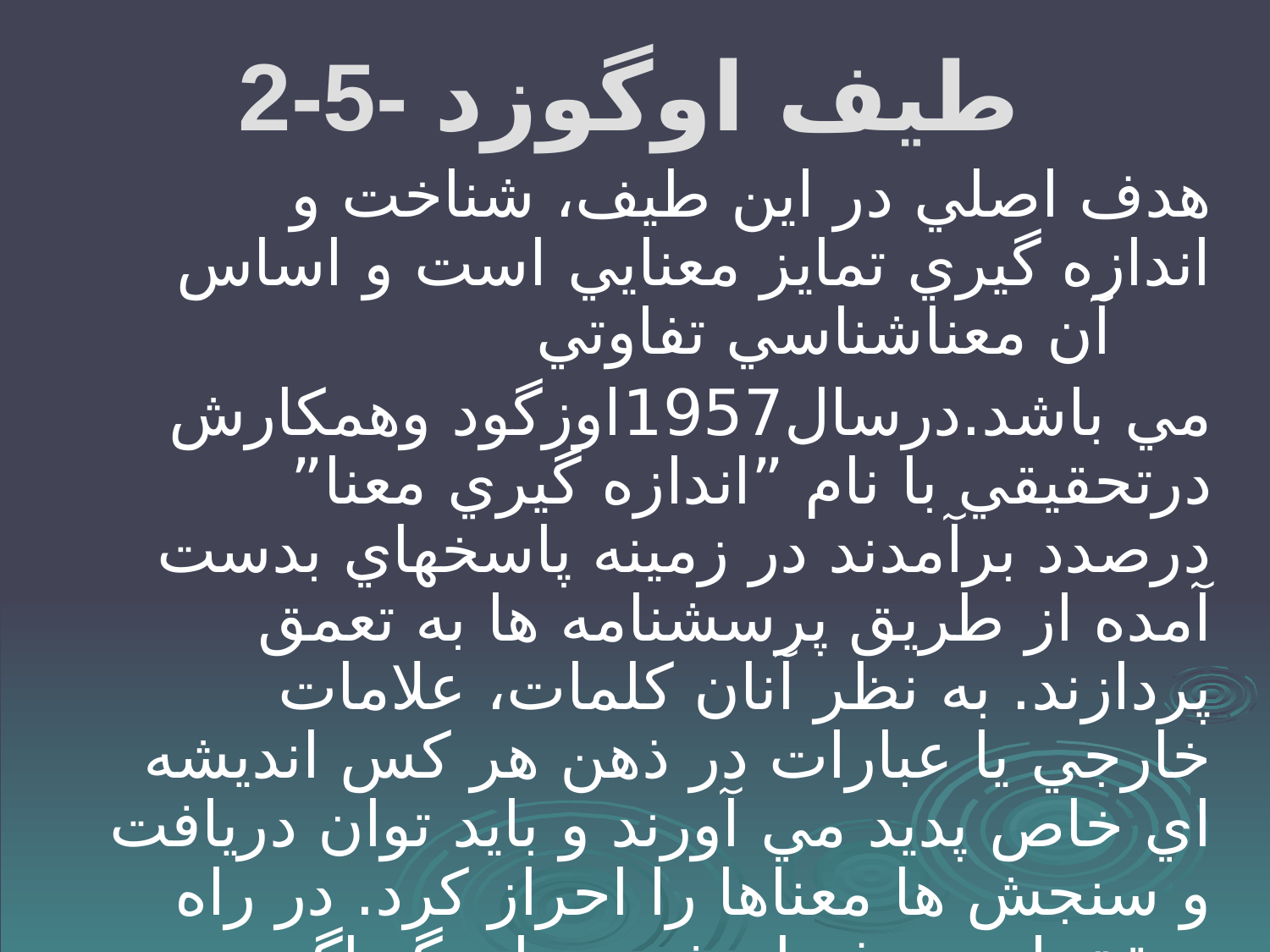

# 2-5- طيف اوگوزد
    هدف اصلي در اين طيف، شناخت و اندازه گيري تمايز معنايي است و اساس آن معناشناسي تفاوتي
مي باشد.درسال1957اوزگود وهمكارش درتحقيقي با نام ”اندازه گيري معنا” درصدد برآمدند در زمينه پاسخهاي بدست آمده از طريق پرسشنامه ها به تعمق پردازند. به نظر آنان كلمات، علامات خارجي يا عبارات در ذهن هر كس انديشه اي خاص پديد مي آورند و بايد توان دريافت و سنجش ها معناها را احراز كرد. در راه تحقق اين هدف از شيوه هاي گوناگون استفاده مي شود: